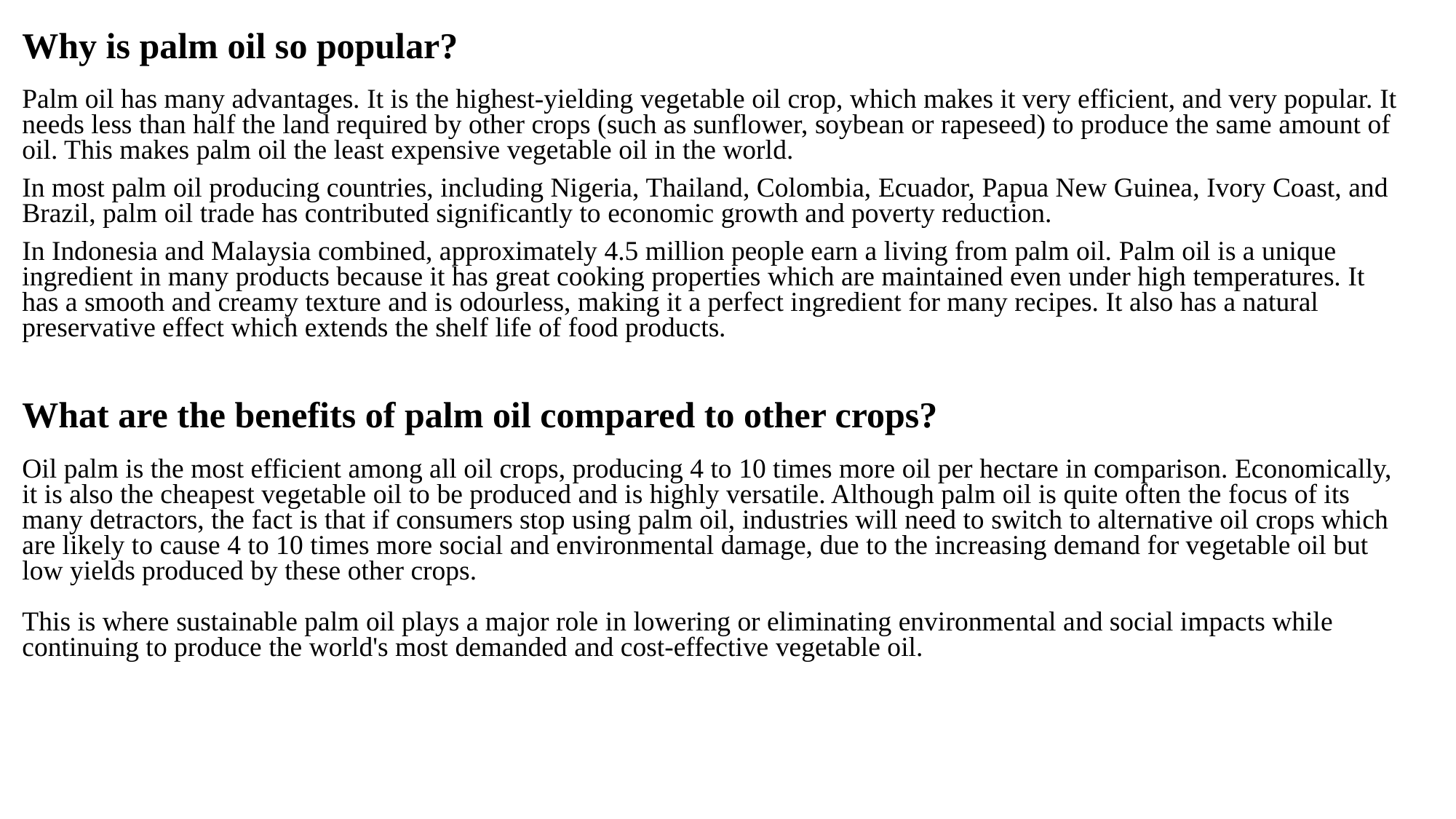

Why is palm oil so popular?
Palm oil has many advantages. It is the highest-yielding vegetable oil crop, which makes it very efficient, and very popular. It needs less than half the land required by other crops (such as sunflower, soybean or rapeseed) to produce the same amount of oil. This makes palm oil the least expensive vegetable oil in the world.
In most palm oil producing countries, including Nigeria, Thailand, Colombia, Ecuador, Papua New Guinea, Ivory Coast, and Brazil, palm oil trade has contributed significantly to economic growth and poverty reduction.
In Indonesia and Malaysia combined, approximately 4.5 million people earn a living from palm oil. Palm oil is a unique ingredient in many products because it has great cooking properties which are maintained even under high temperatures. It has a smooth and creamy texture and is odourless, making it a perfect ingredient for many recipes. It also has a natural preservative effect which extends the shelf life of food products.
What are the benefits of palm oil compared to other crops?
Oil palm is the most efficient among all oil crops, producing 4 to 10 times more oil per hectare in comparison. Economically, it is also the cheapest vegetable oil to be produced and is highly versatile. Although palm oil is quite often the focus of its many detractors, the fact is that if consumers stop using palm oil, industries will need to switch to alternative oil crops which are likely to cause 4 to 10 times more social and environmental damage, due to the increasing demand for vegetable oil but low yields produced by these other crops.
This is where sustainable palm oil plays a major role in lowering or eliminating environmental and social impacts while continuing to produce the world's most demanded and cost-effective vegetable oil.